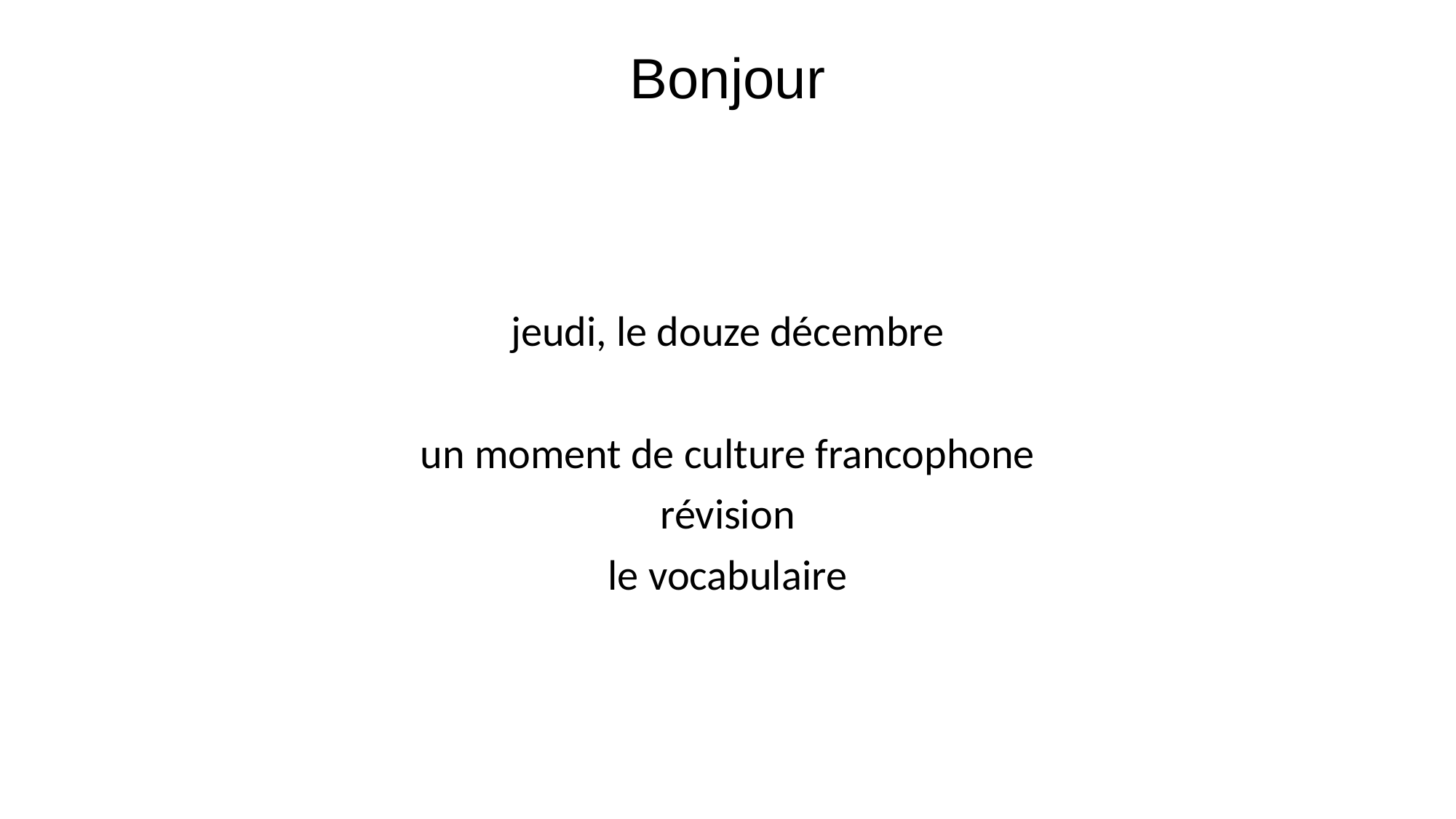

# Bonjour

jeudi, le douze décembre

un moment de culture francophone
révision
le vocabulaire